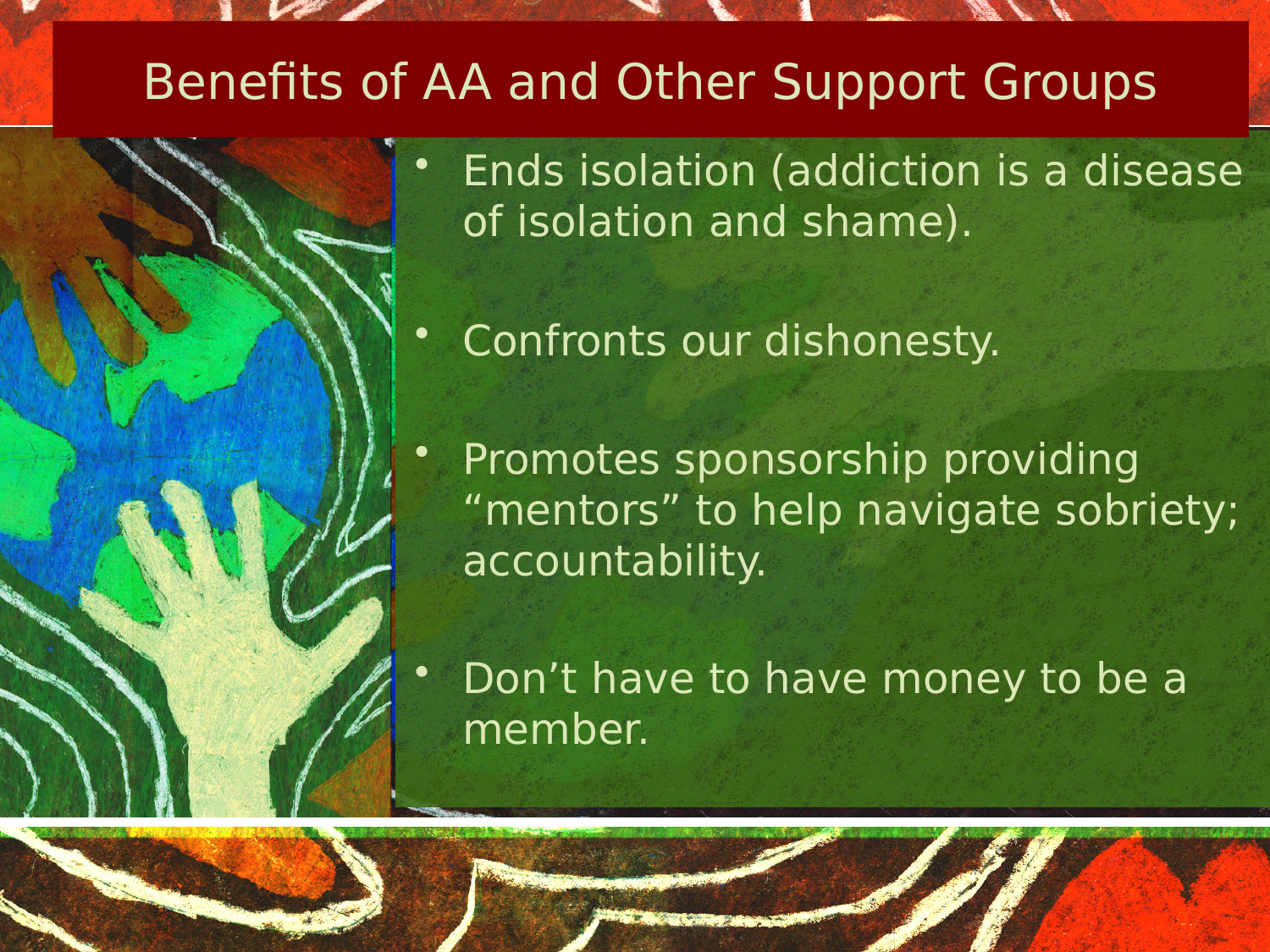

# Benefits of AA and Other Support Groups
Ends isolation (addiction is a disease of isolation and shame).

Confronts our dishonesty.

Promotes sponsorship providing “mentors” to help navigate sobriety; accountability.

Don’t have to have money to be a member.